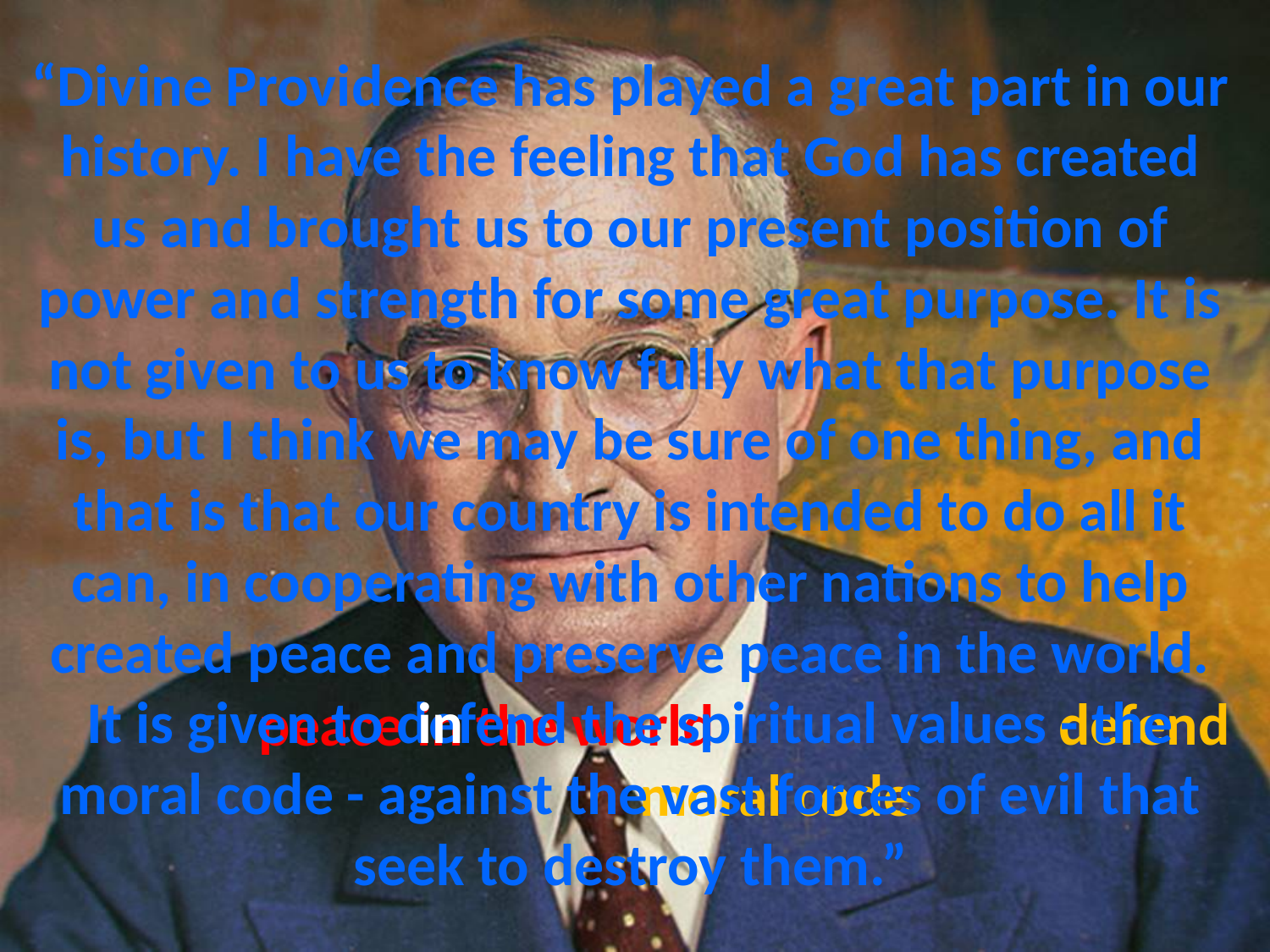

# “Divine Providence has played a great part in our history. I have the feeling that God has created us and brought us to our present position of power and strength for some great purpose. It is not given to us to know fully what that purpose is, but I think we may be sure of one thing, and that is that our country is intended to do all it can, in cooperating with other nations to help created peace and preserve peace in the world. It is given to defend the spiritual values - the moral code - against the vast forces of evil that seek to destroy them.”
peace in the world
in
defend
moral code